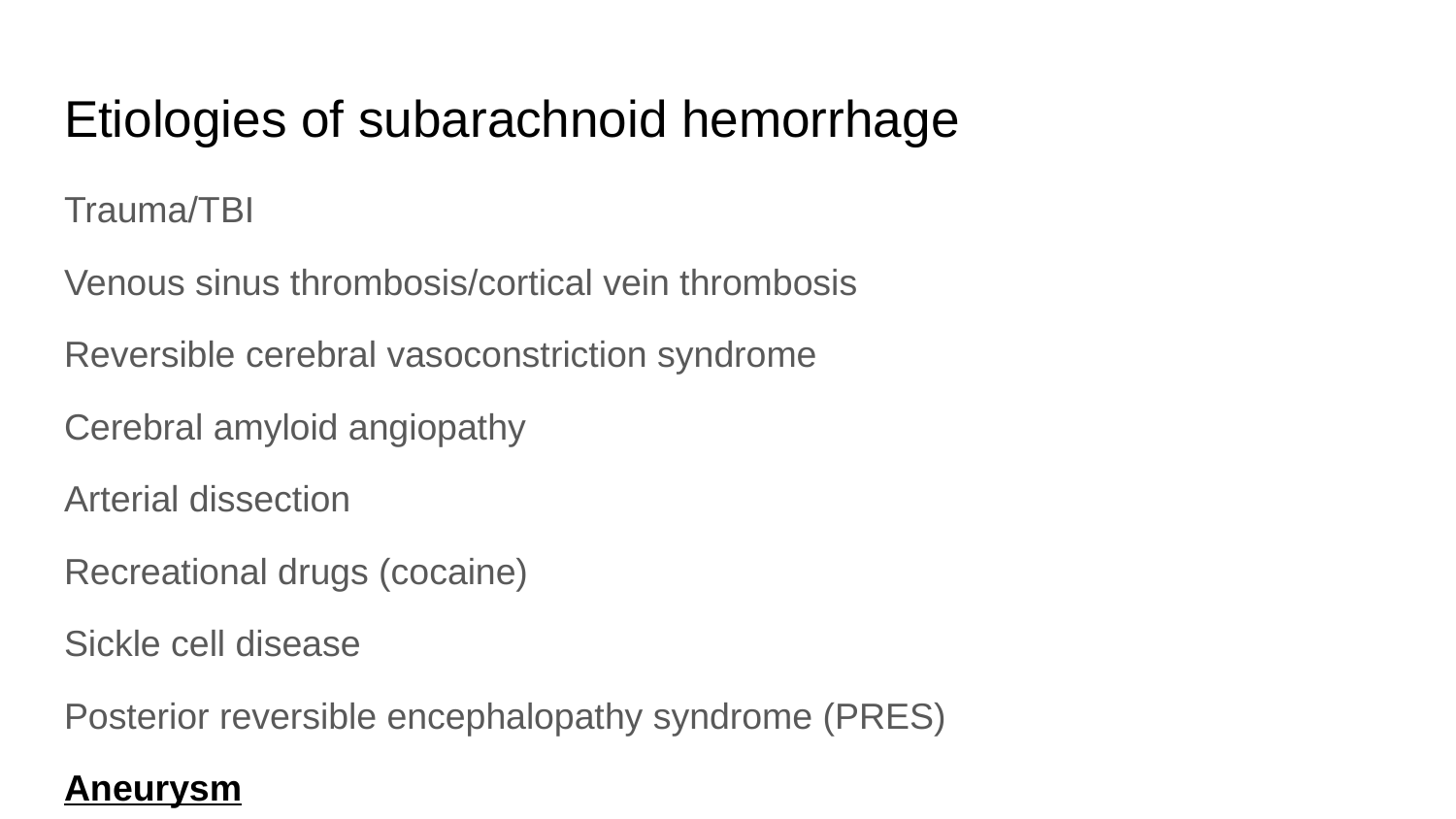

# Etiologies of subarachnoid hemorrhage
Trauma/TBI
Venous sinus thrombosis/cortical vein thrombosis
Reversible cerebral vasoconstriction syndrome
Cerebral amyloid angiopathy
Arterial dissection
Recreational drugs (cocaine)
Sickle cell disease
Posterior reversible encephalopathy syndrome (PRES)
Aneurysm